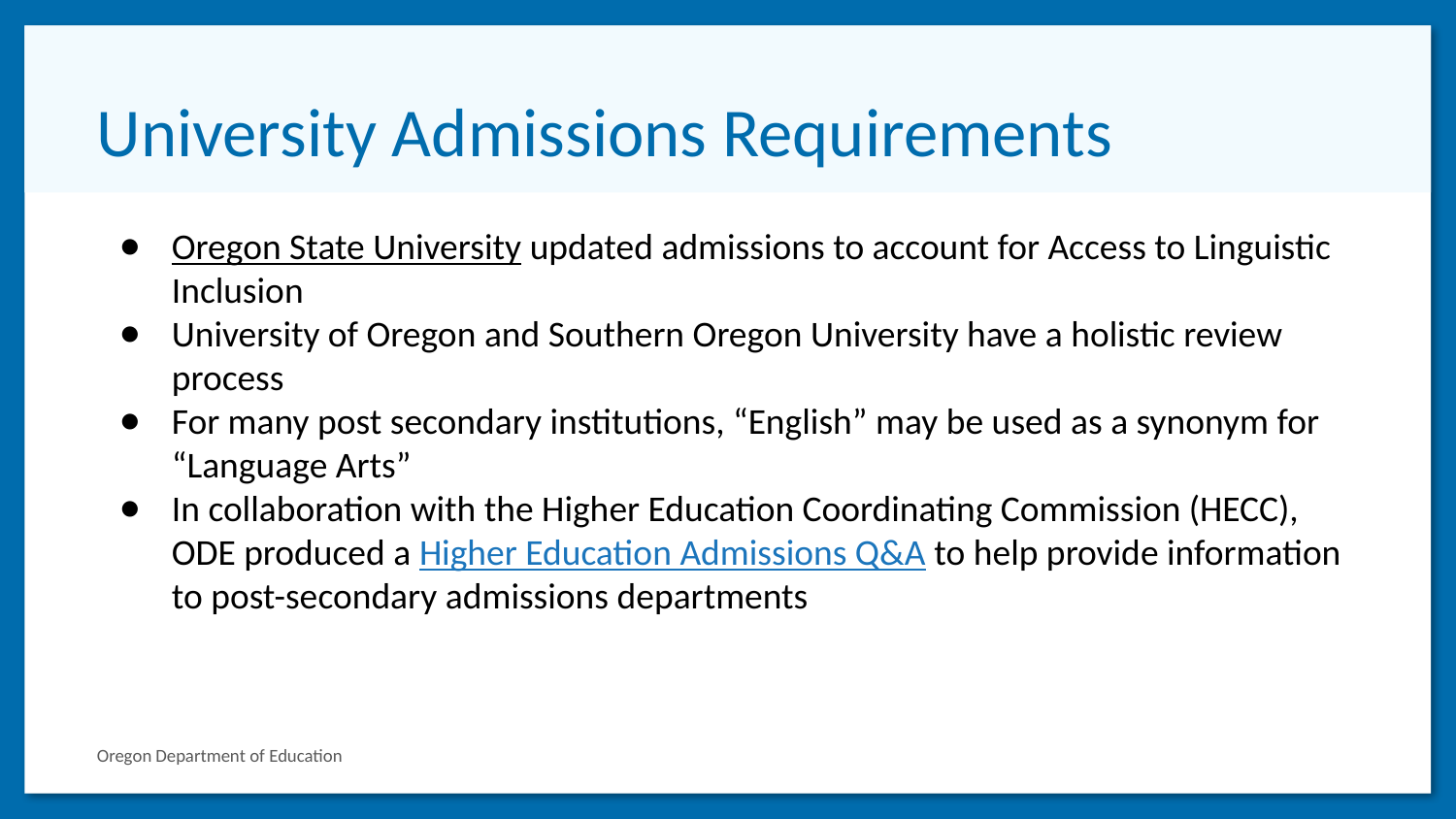

# University Admissions Requirements
Oregon State University updated admissions to account for Access to Linguistic Inclusion
University of Oregon and Southern Oregon University have a holistic review process
For many post secondary institutions, “English” may be used as a synonym for “Language Arts”
In collaboration with the Higher Education Coordinating Commission (HECC), ODE produced a Higher Education Admissions Q&A​ to help provide information to post-secondary admissions departments